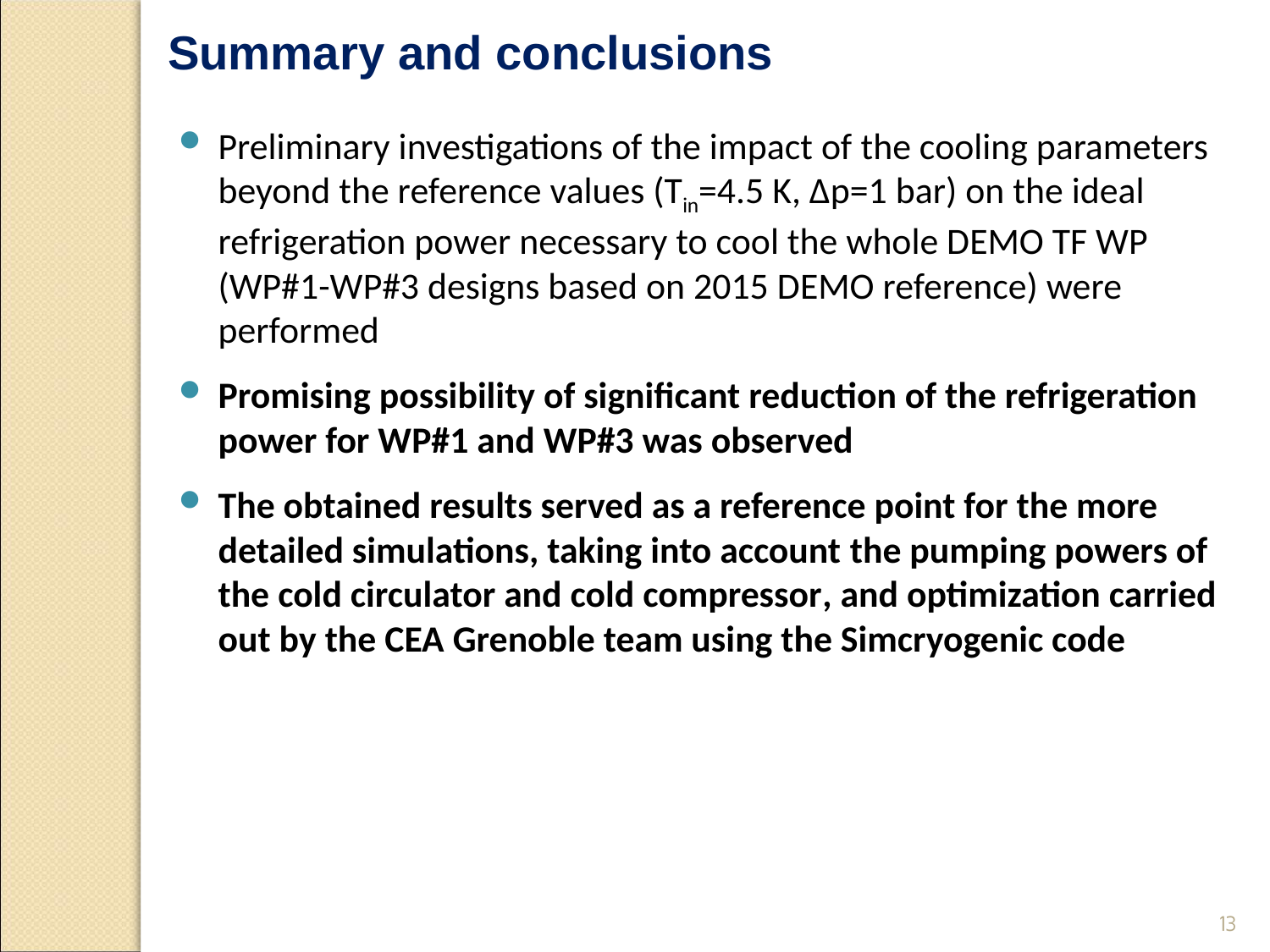

Summary and conclusions
Preliminary investigations of the impact of the cooling parameters beyond the reference values (Tin=4.5 K, Δp=1 bar) on the ideal refrigeration power necessary to cool the whole DEMO TF WP (WP#1-WP#3 designs based on 2015 DEMO reference) were performed
Promising possibility of significant reduction of the refrigeration power for WP#1 and WP#3 was observed
The obtained results served as a reference point for the more detailed simulations, taking into account the pumping powers of the cold circulator and cold compressor, and optimization carried out by the CEA Grenoble team using the Simcryogenic code

13